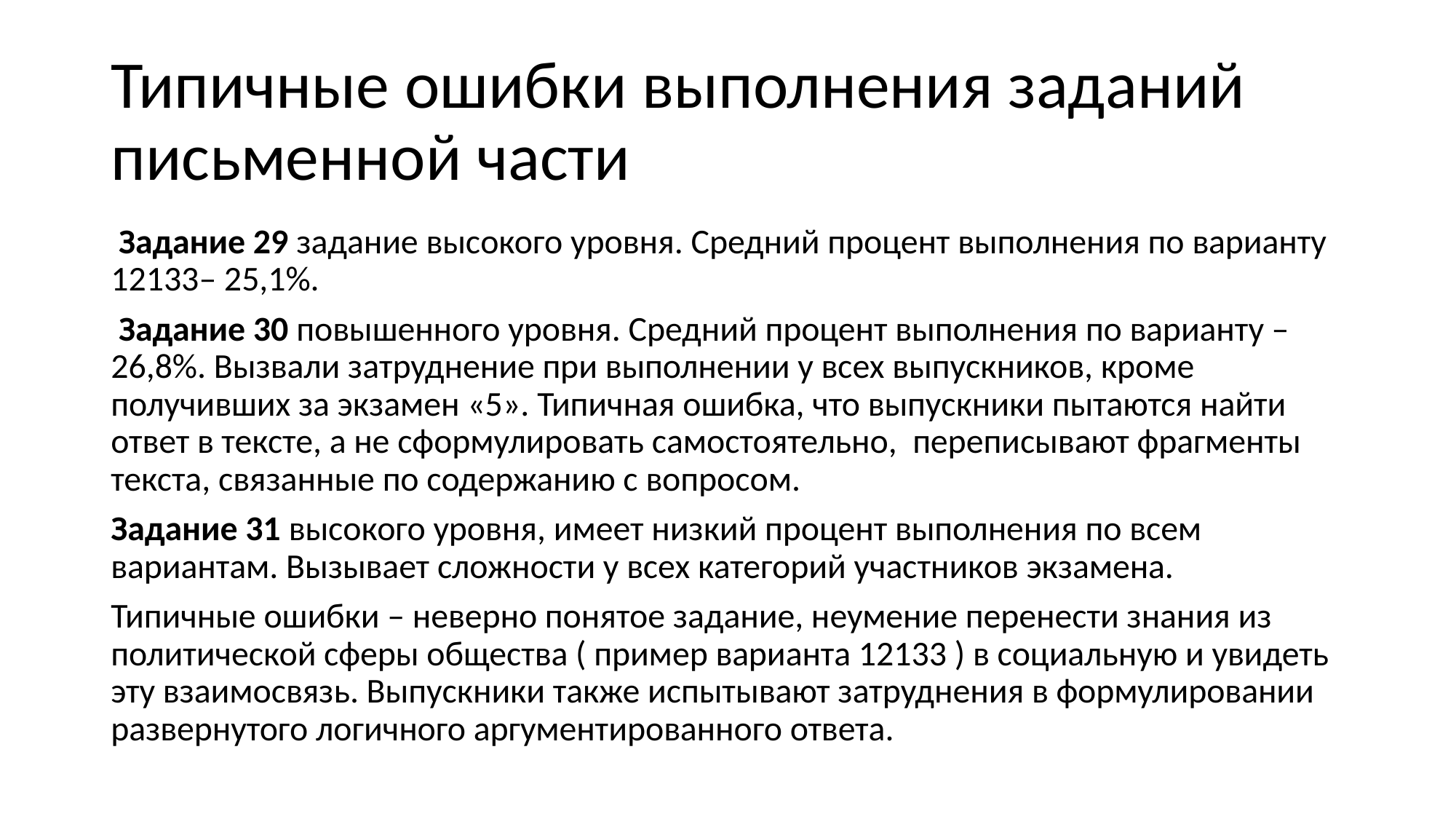

# Типичные ошибки выполнения заданий письменной части
 Задание 29 задание высокого уровня. Средний процент выполнения по варианту  12133– 25,1%.
 Задание 30 повышенного уровня. Средний процент выполнения по варианту – 26,8%. Вызвали затруднение при выполнении у всех выпускников, кроме получивших за экзамен «5». Типичная ошибка, что выпускники пытаются найти ответ в тексте, а не сформулировать самостоятельно,  переписывают фрагменты текста, связанные по содержанию с вопросом.
Задание 31 высокого уровня, имеет низкий процент выполнения по всем вариантам. Вызывает сложности у всех категорий участников экзамена.
Типичные ошибки – неверно понятое задание, неумение перенести знания из политической сферы общества ( пример варианта 12133 ) в социальную и увидеть эту взаимосвязь. Выпускники также испытывают затруднения в формулировании развернутого логичного аргументированного ответа.